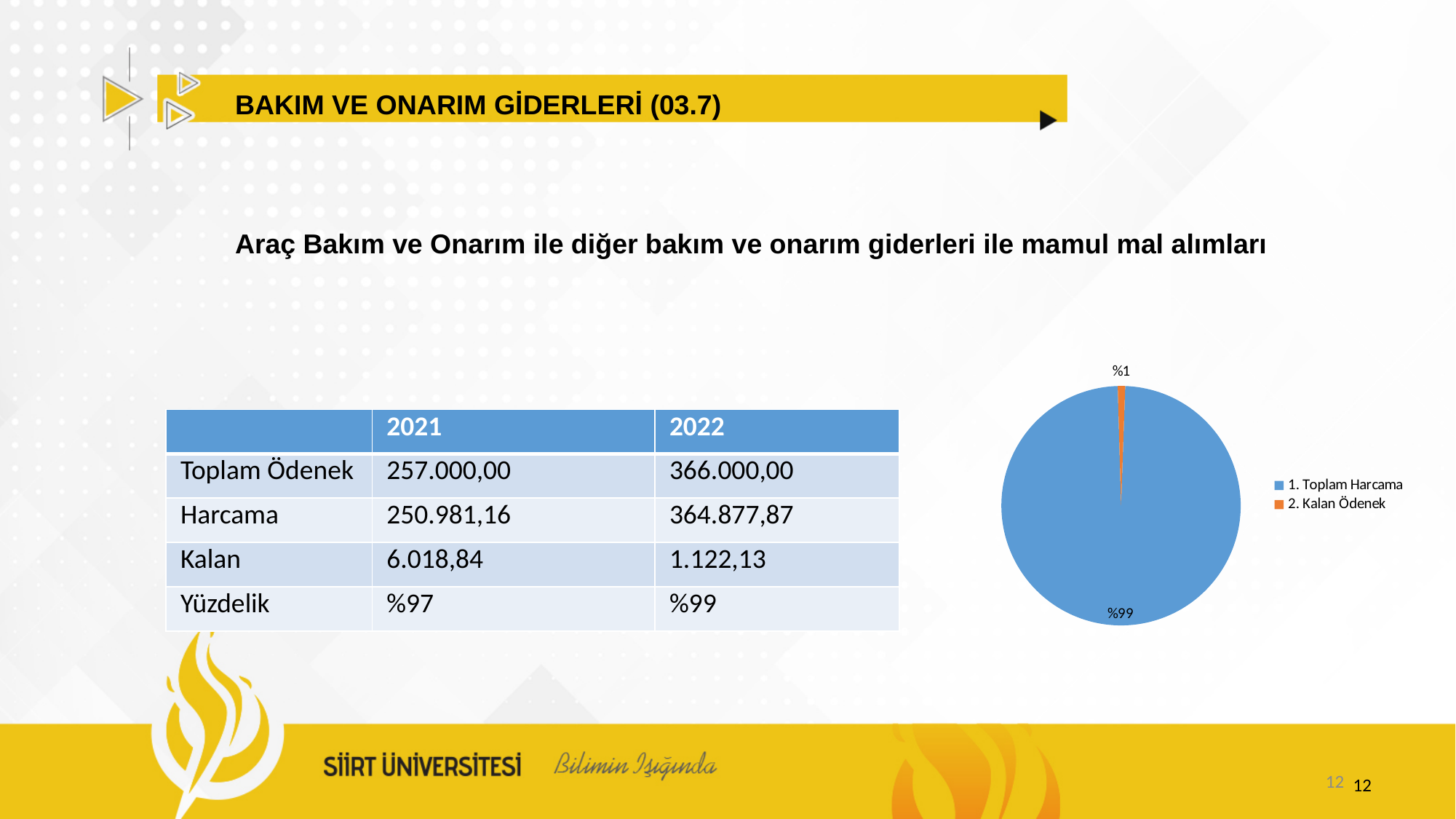

BAKIM VE ONARIM GİDERLERİ (03.7)

Araç Bakım ve Onarım ile diğer bakım ve onarım giderleri ile mamul mal alımları

### Chart

| Category | Satışlar |
|---|---|
| 1. Toplam Harcama | 0.99 |
| 2. Kalan Ödenek | 0.01 |
|  | 2021 | 2022 |
| --- | --- | --- |
| Toplam Ödenek | 257.000,00 | 366.000,00 |
| Harcama | 250.981,16 | 364.877,87 |
| Kalan | 6.018,84 | 1.122,13 |
| Yüzdelik | %97 | %99 |
12
12